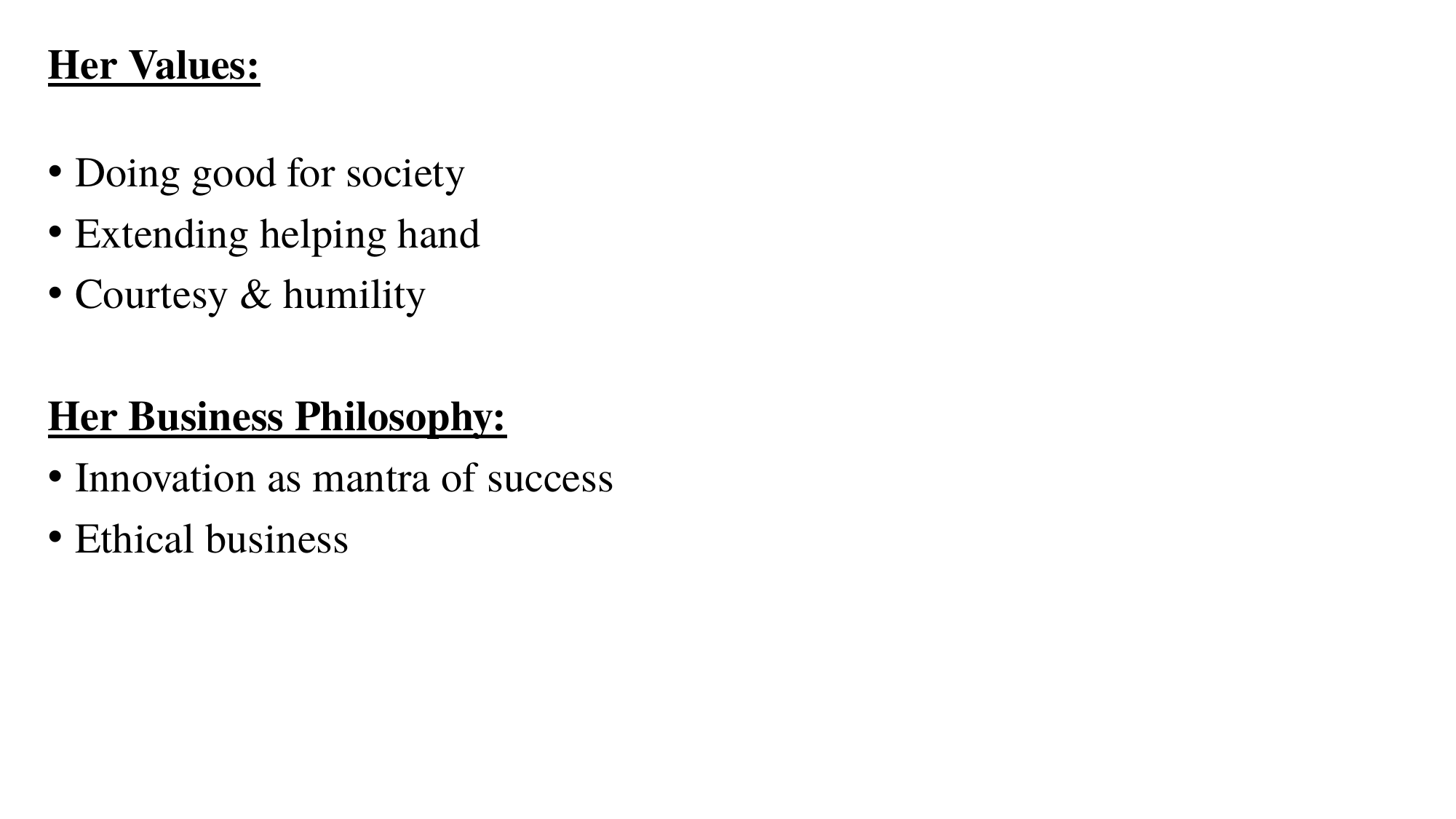

# Her Values:
Doing good for society
Extending helping hand
Courtesy & humility

Her Business Philosophy:
Innovation as mantra of success
Ethical business